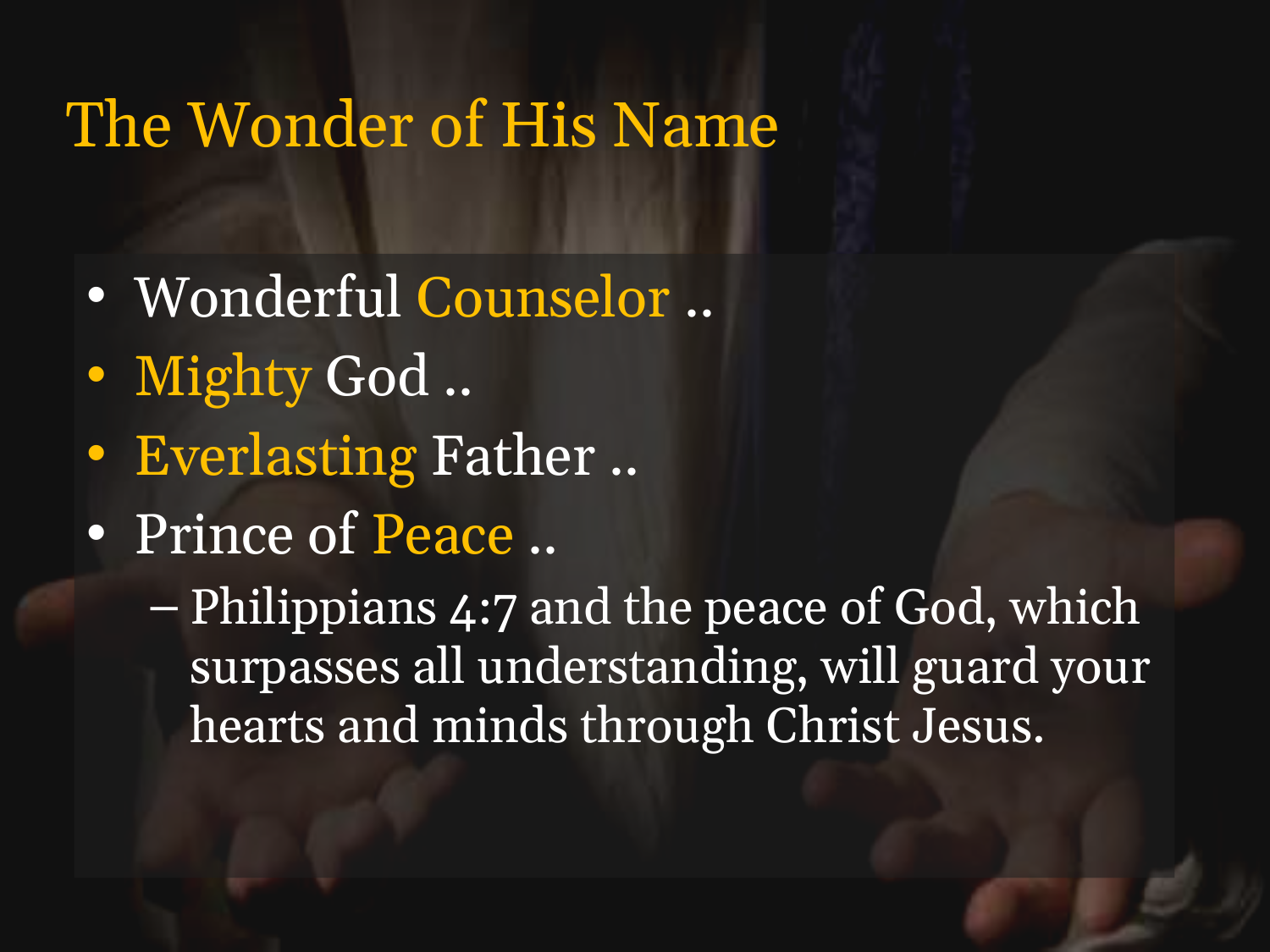

# The Wonder of His Name
Wonderful Counselor ..
Mighty God ..
Everlasting Father ..
Prince of Peace ..
Philippians 4:7 and the peace of God, which surpasses all understanding, will guard your hearts and minds through Christ Jesus.